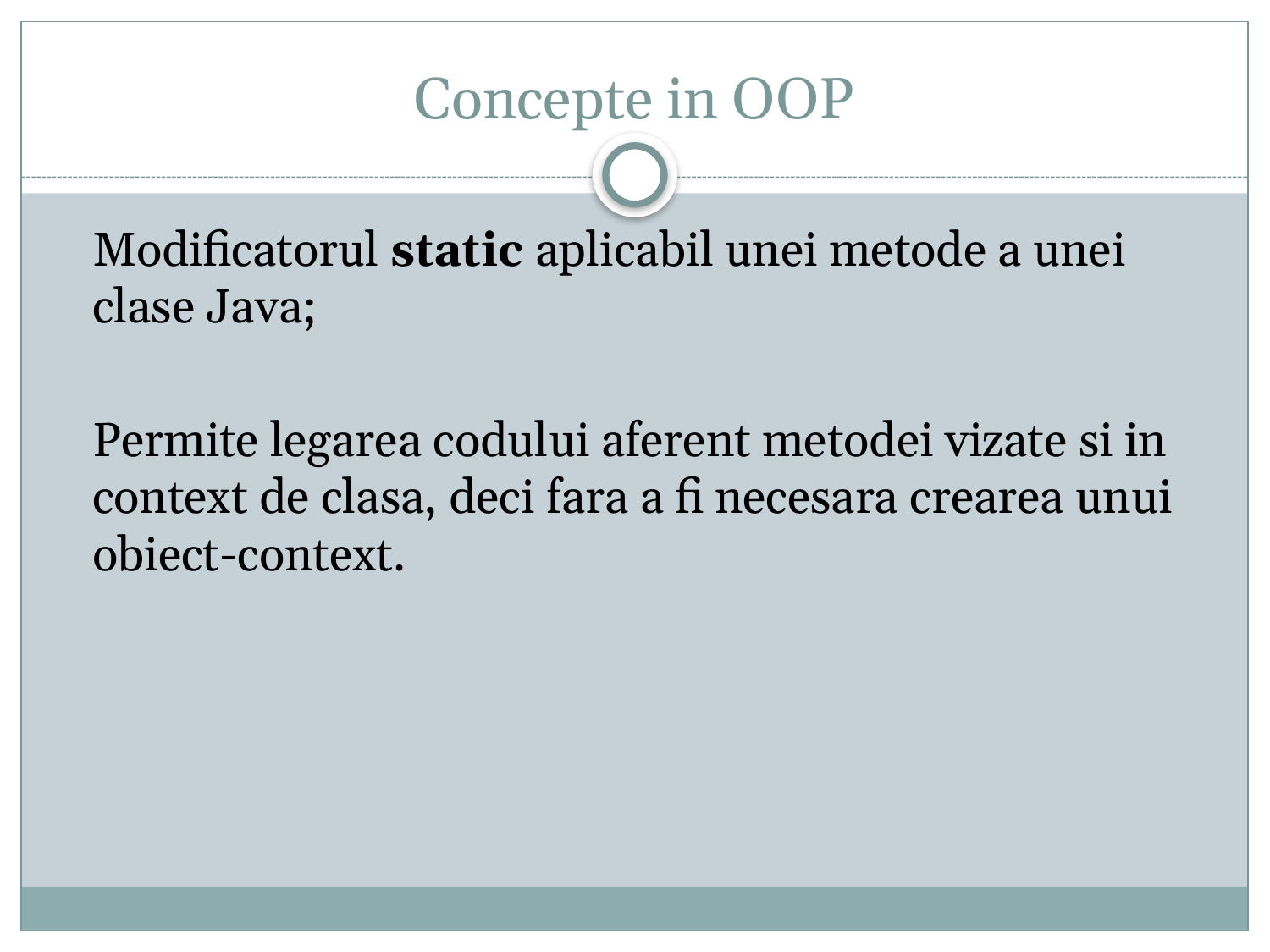

# Concepte in OOP
	Modificatorul static aplicabil unei metode a unei clase Java;

	Permite legarea codului aferent metodei vizate si in context de clasa, deci fara a fi necesara crearea unui obiect-context.